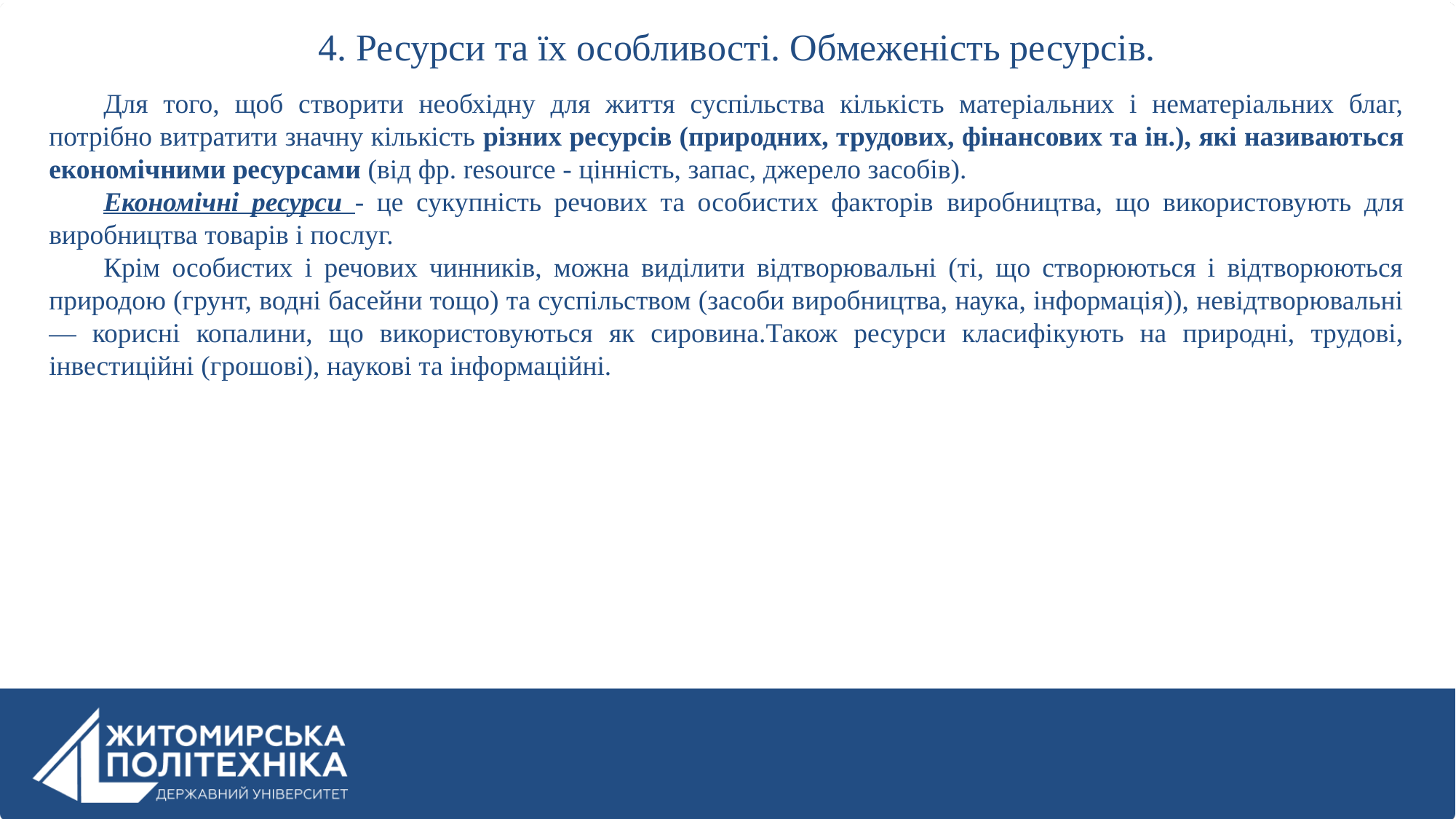

# 4. Ресурси та їх особливості. Обмеженість ресурсів.
Для того, щоб створити необхідну для життя суспільства кількість матеріальних і нематеріальних благ, потрібно витратити значну кількість різних ресурсів (природних, трудових, фінансових та ін.), які називаються економічними ресурсами (від фр. resource - цінність, запас, джерело засобів).
Економічні ресурси - це сукупність речових та особистих факторів виробництва, що використовують для виробництва товарів і послуг.
Крім особистих і речових чинників, можна виділити відтворювальні (ті, що створюються і відтворюються природою (грунт, водні басейни тощо) та суспільством (засоби виробництва, наука, інформація)), невідтворювальні — корисні копалини, що використовуються як сировина.Також ресурси класифікують на природні, трудові, інвестиційні (грошові), наукові та інформаційні.